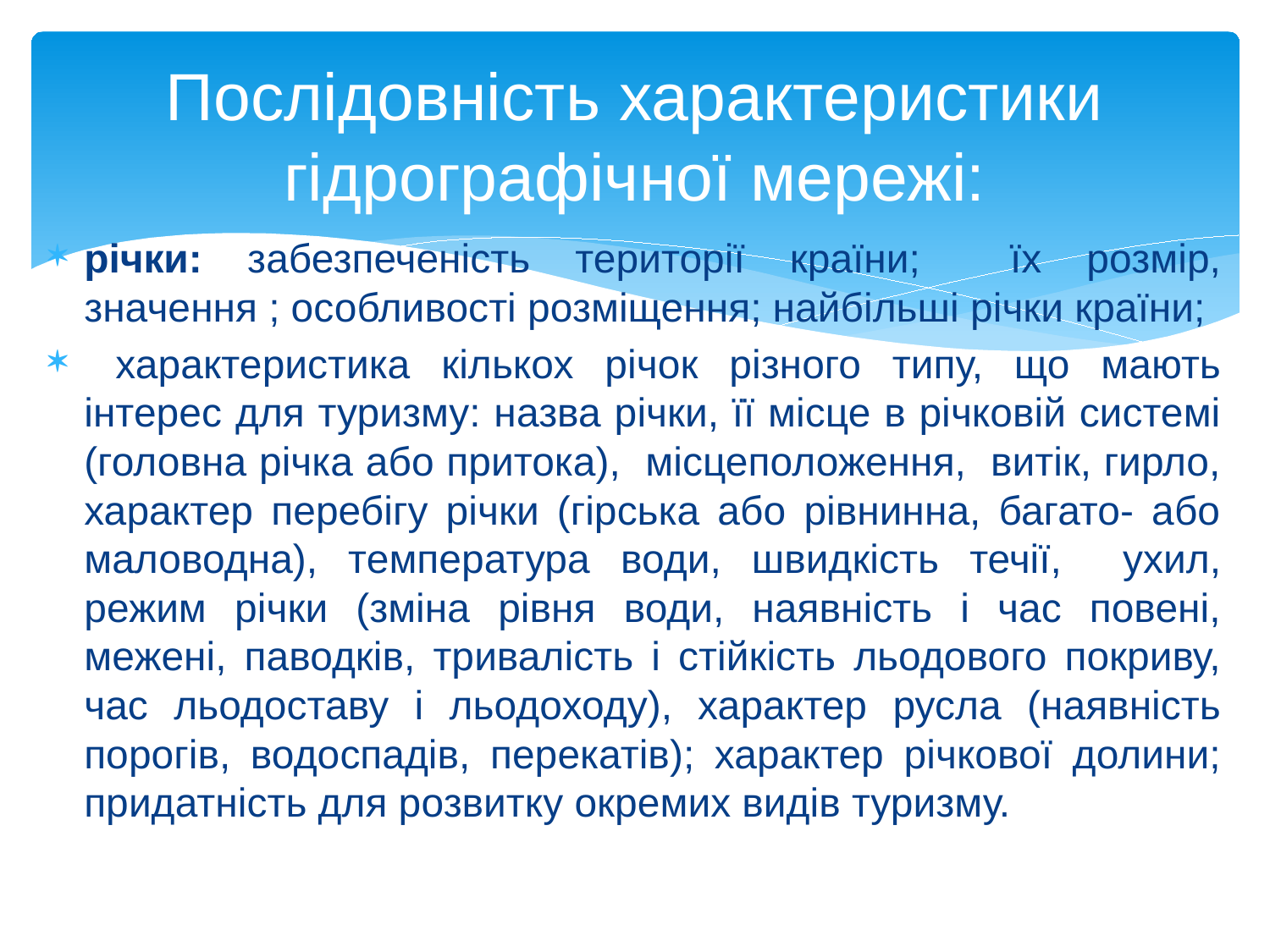

# Послідовність характеристики гідрографічної мережі:
річки: забезпеченість території країни;  їх розмір, значення ; особливості розміщення; найбільші річки країни;
 характеристика кількох річок різного типу, що мають інтерес для туризму: назва річки, її місце в річковій системі (головна річка або притока),  місцеположення,  витік, гирло, характер перебігу річки (гірська або рівнинна, багато- або маловодна), температура води, швидкість течії,  ухил, режим річки (зміна рівня води, наявність і час повені, межені, паводків, тривалість і стійкість льодового покриву, час льодоставу і льодоходу), характер русла (наявність порогів, водоспадів, перекатів); характер річкової долини; придатність для розвитку окремих видів туризму.